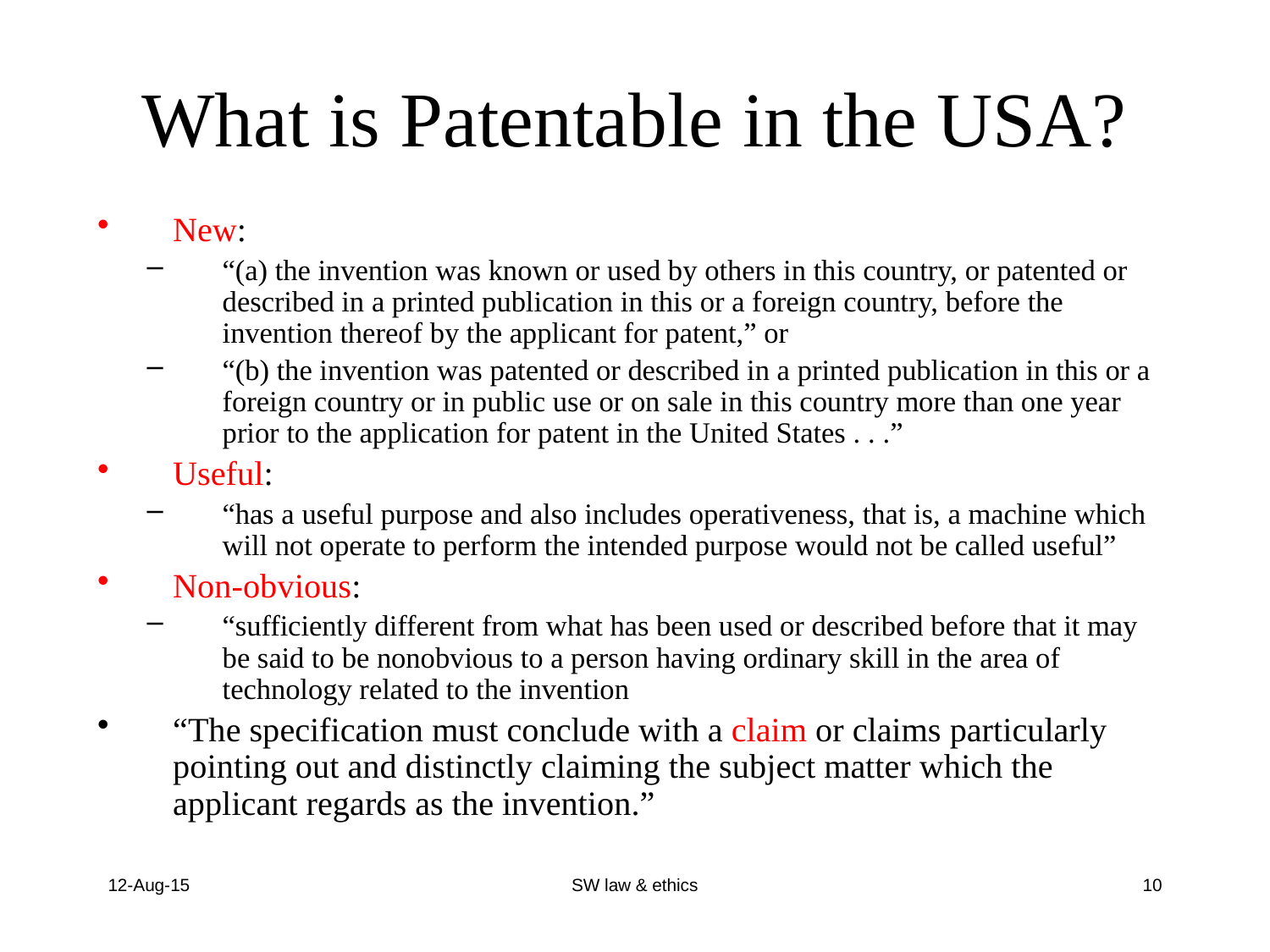

# What is Patentable in the USA?
New:
“(a) the invention was known or used by others in this country, or patented or described in a printed publication in this or a foreign country, before the invention thereof by the applicant for patent,” or
“(b) the invention was patented or described in a printed publication in this or a foreign country or in public use or on sale in this country more than one year prior to the application for patent in the United States . . .”
Useful:
“has a useful purpose and also includes operativeness, that is, a machine which will not operate to perform the intended purpose would not be called useful”
Non-obvious:
“sufficiently different from what has been used or described before that it may be said to be nonobvious to a person having ordinary skill in the area of technology related to the invention
“The specification must conclude with a claim or claims particularly pointing out and distinctly claiming the subject matter which the applicant regards as the invention.”
12-Aug-15
SW law & ethics
10